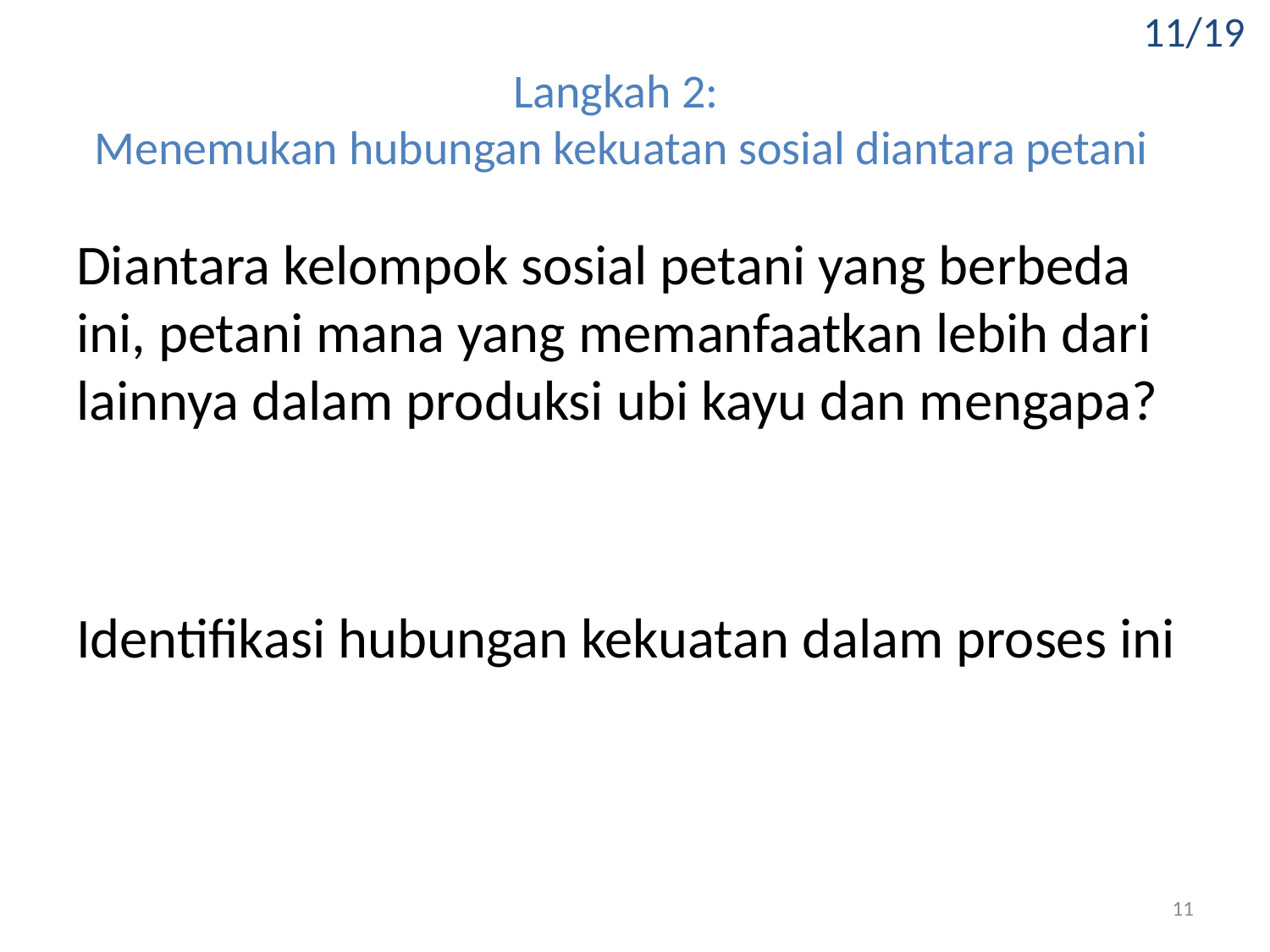

11/19
# Langkah 2: Menemukan hubungan kekuatan sosial diantara petani
Diantara kelompok sosial petani yang berbeda ini, petani mana yang memanfaatkan lebih dari lainnya dalam produksi ubi kayu dan mengapa?

Identifikasi hubungan kekuatan dalam proses ini
11